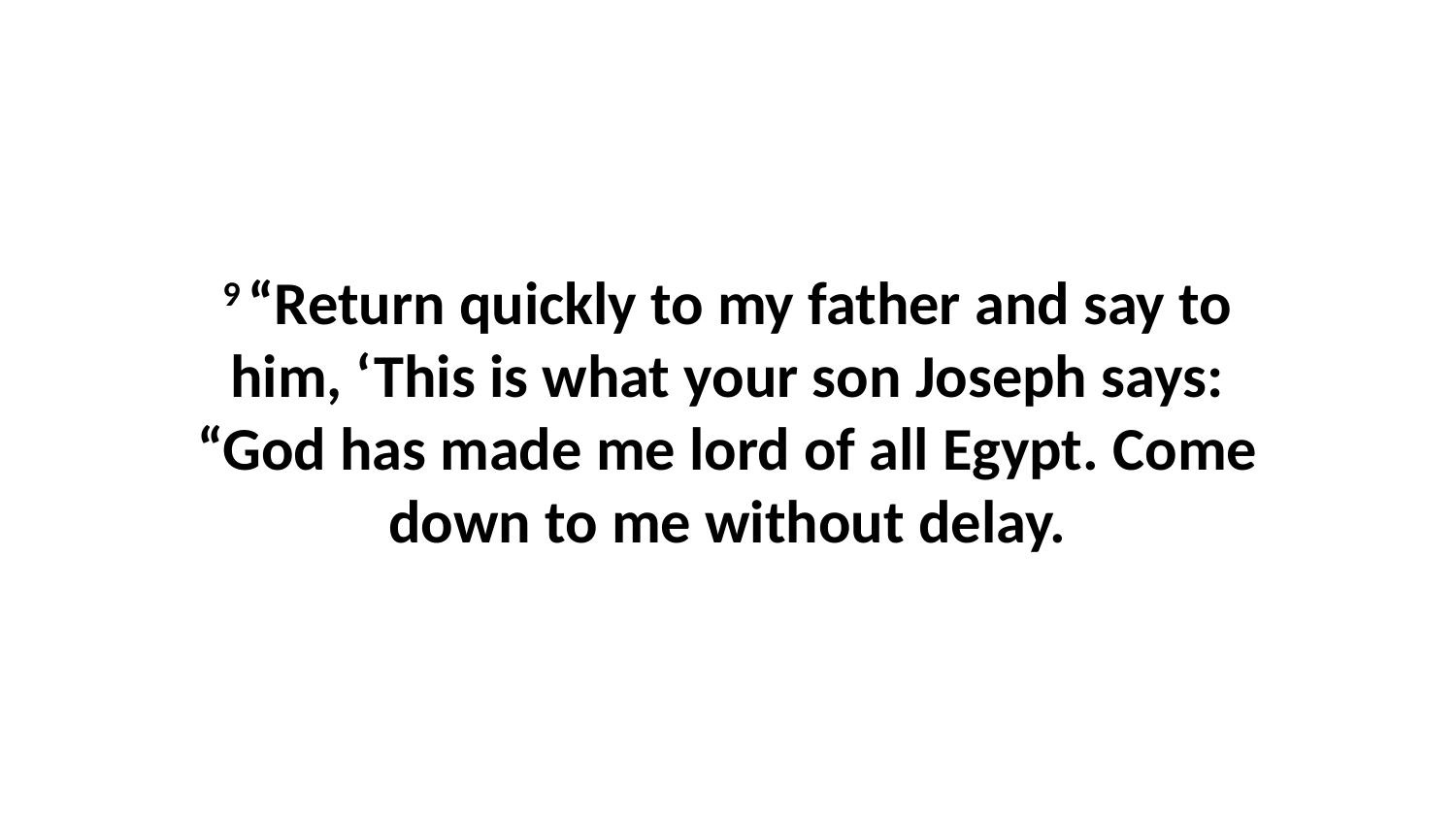

9 “Return quickly to my father and say to him, ‘This is what your son Joseph says: “God has made me lord of all Egypt. Come down to me without delay.